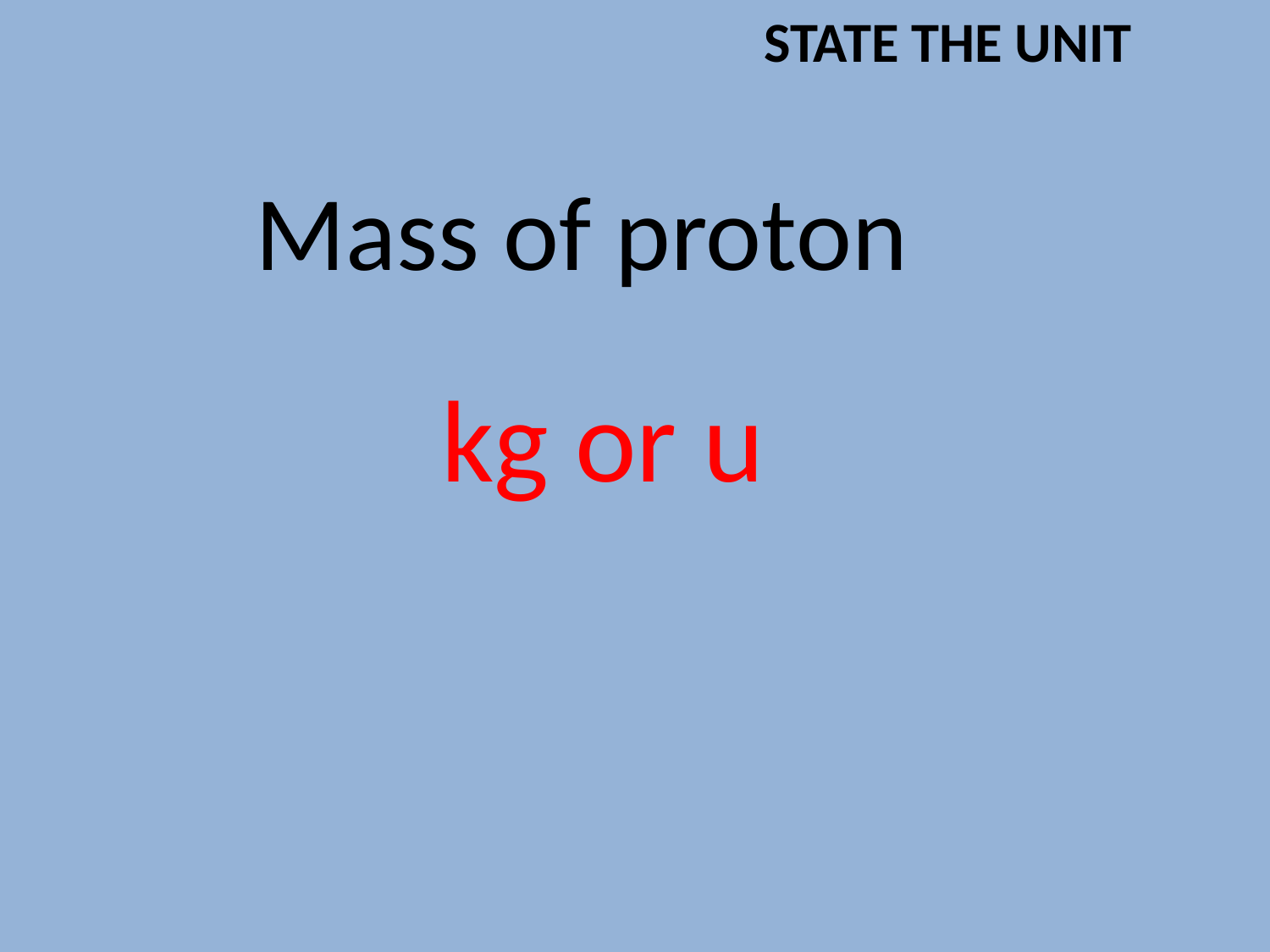

STATE THE UNIT
Mass of proton
kg or u